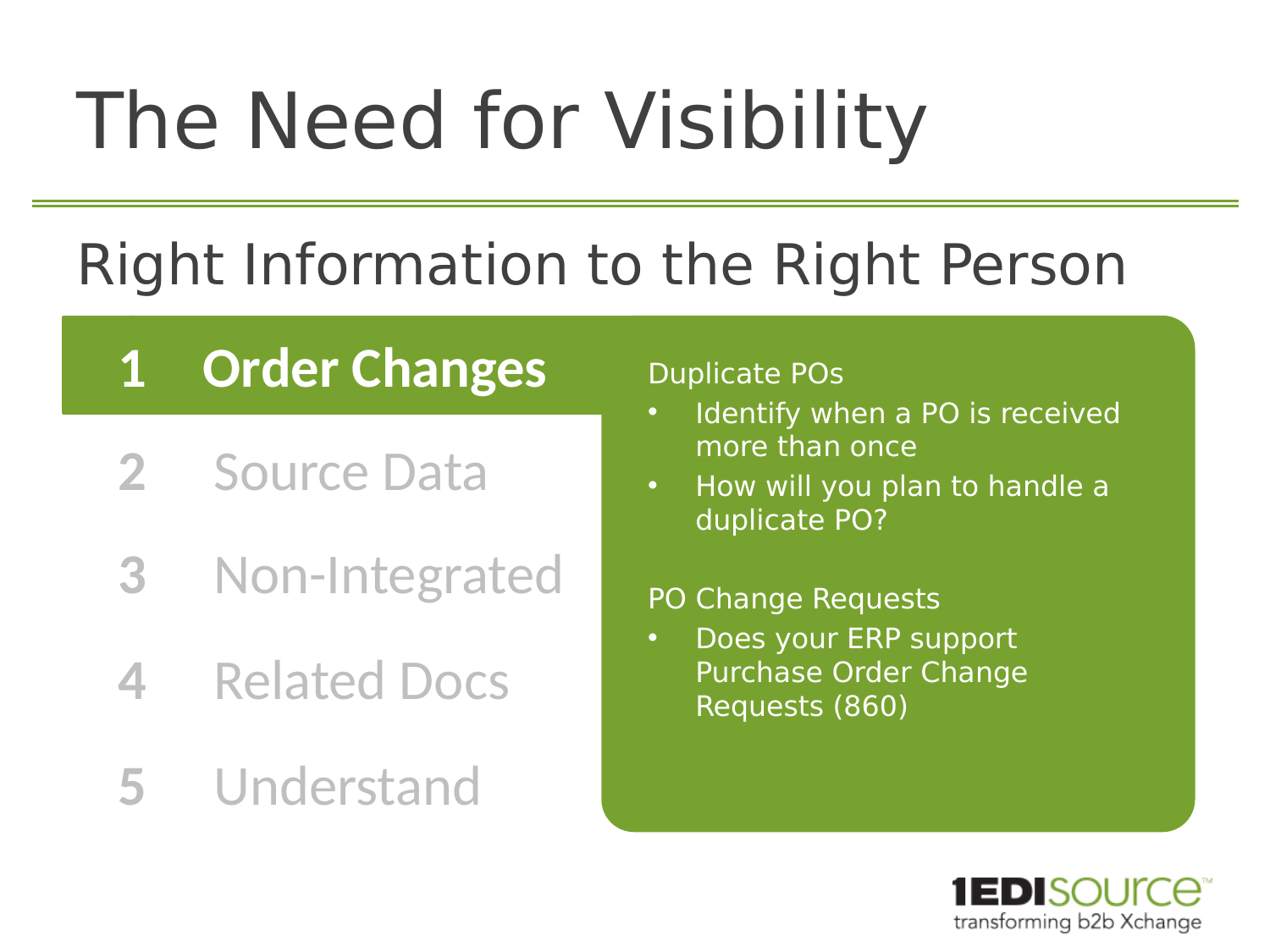

# The Need for Visibility
Right Information to the Right Person
	Order Changes
1

Duplicate POs
Identify when a PO is received more than once
How will you plan to handle a duplicate PO?

PO Change Requests
Does your ERP support Purchase Order Change Requests (860)
2
Source Data
3
Non-Integrated
4
Related Docs
5
Understand